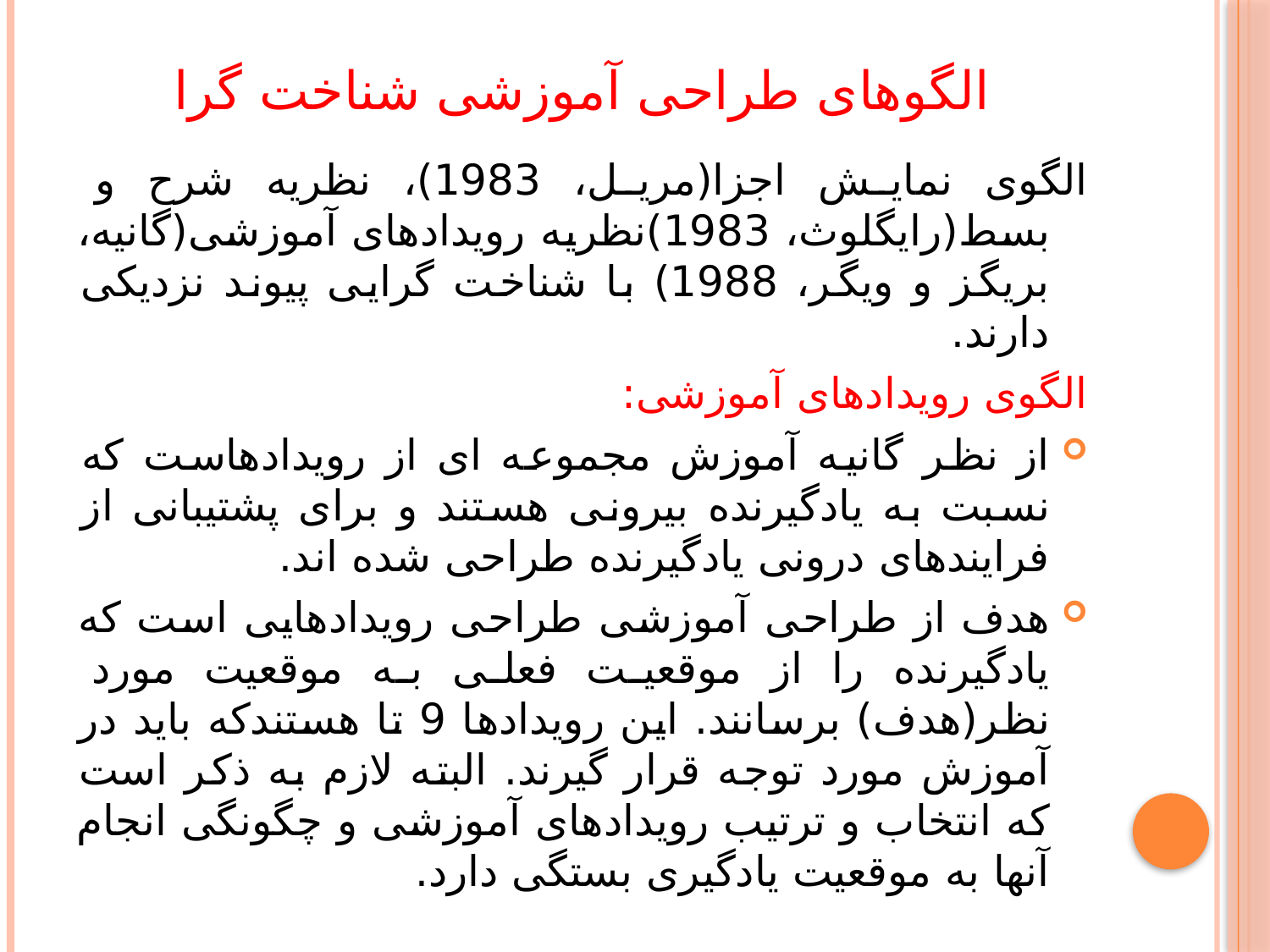

# الگوهای طراحی آموزشی شناخت گرا
الگوی نمایش اجزا(مریل، 1983)، نظریه شرح و بسط(رایگلوث، 1983)نظریه رویدادهای آموزشی(گانیه، بریگز و ویگر، 1988) با شناخت گرایی پیوند نزدیکی دارند.
الگوی رویدادهای آموزشی:
از نظر گانیه آموزش مجموعه ای از رویدادهاست که نسبت به یادگیرنده بیرونی هستند و برای پشتیبانی از فرایندهای درونی یادگیرنده طراحی شده اند.
هدف از طراحی آموزشی طراحی رویدادهایی است که یادگیرنده را از موقعیت فعلی به موقعیت مورد نظر(هدف) برسانند. این رویدادها 9 تا هستندکه باید در آموزش مورد توجه قرار گیرند. البته لازم به ذکر است که انتخاب و ترتیب رویدادهای آموزشی و چگونگی انجام آنها به موقعیت یادگیری بستگی دارد.